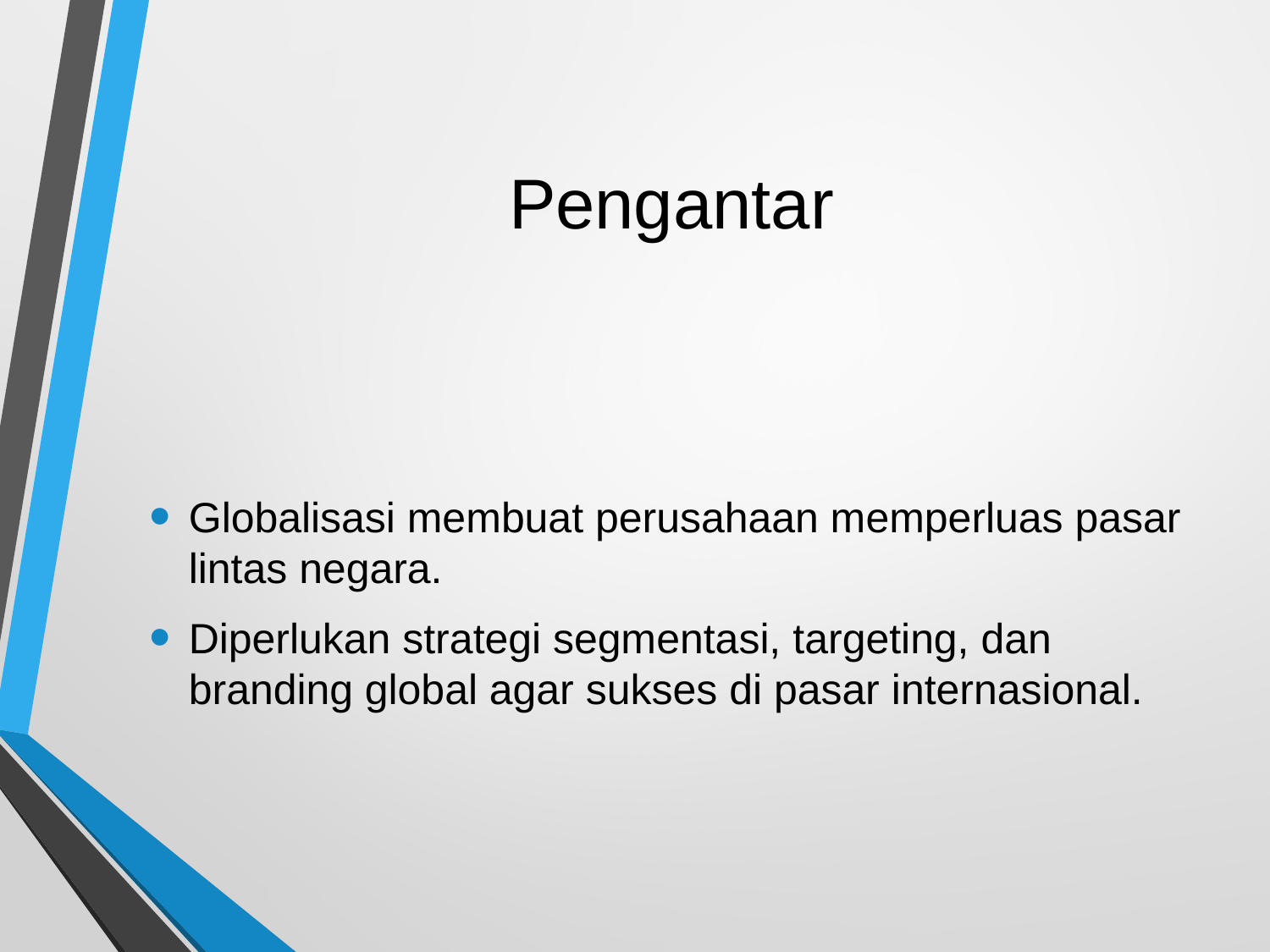

# Pengantar
Globalisasi membuat perusahaan memperluas pasar lintas negara.
Diperlukan strategi segmentasi, targeting, dan branding global agar sukses di pasar internasional.